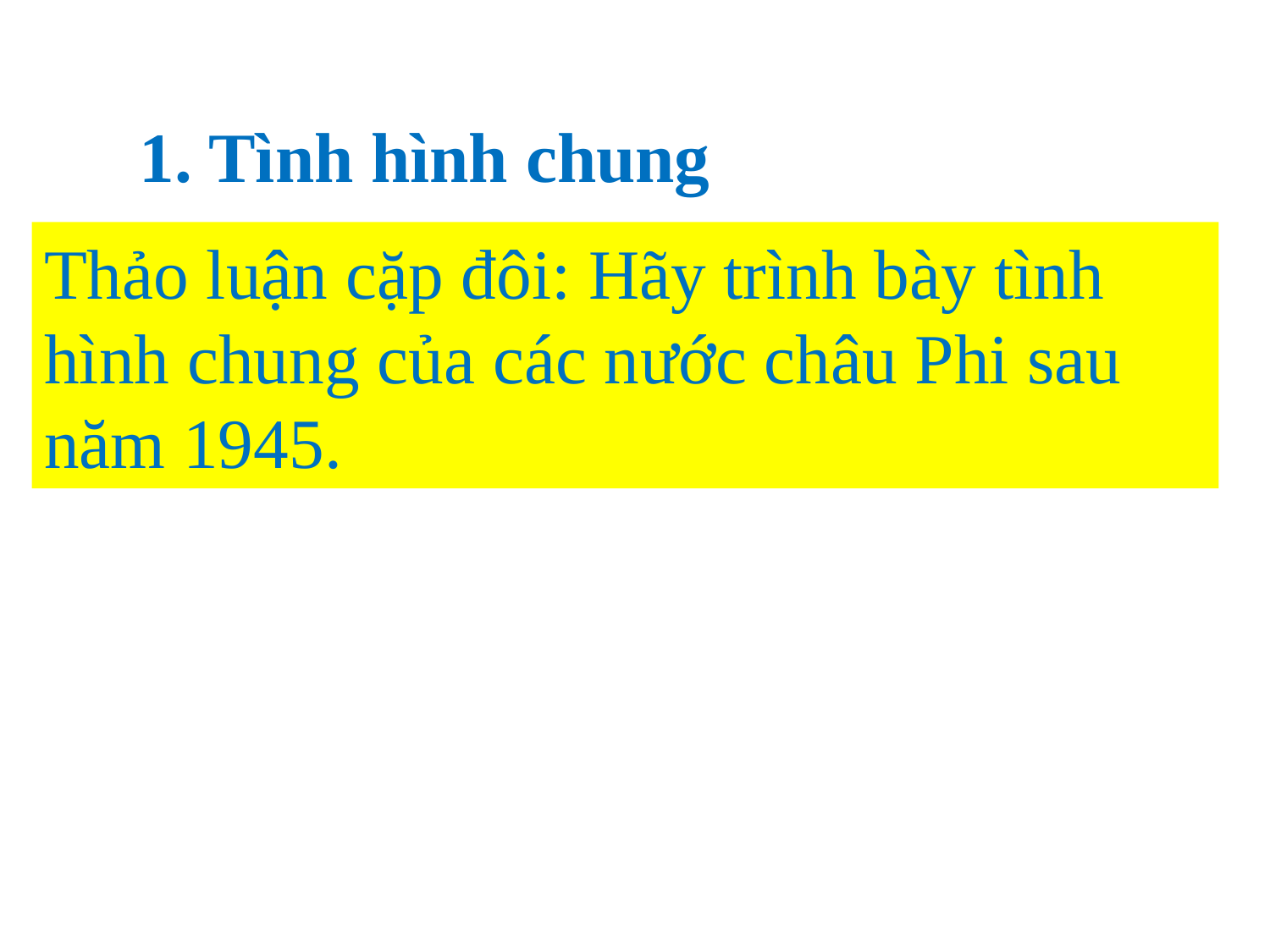

1. Tình hình chung
Thảo luận cặp đôi: Hãy trình bày tình hình chung của các nước châu Phi sau năm 1945.